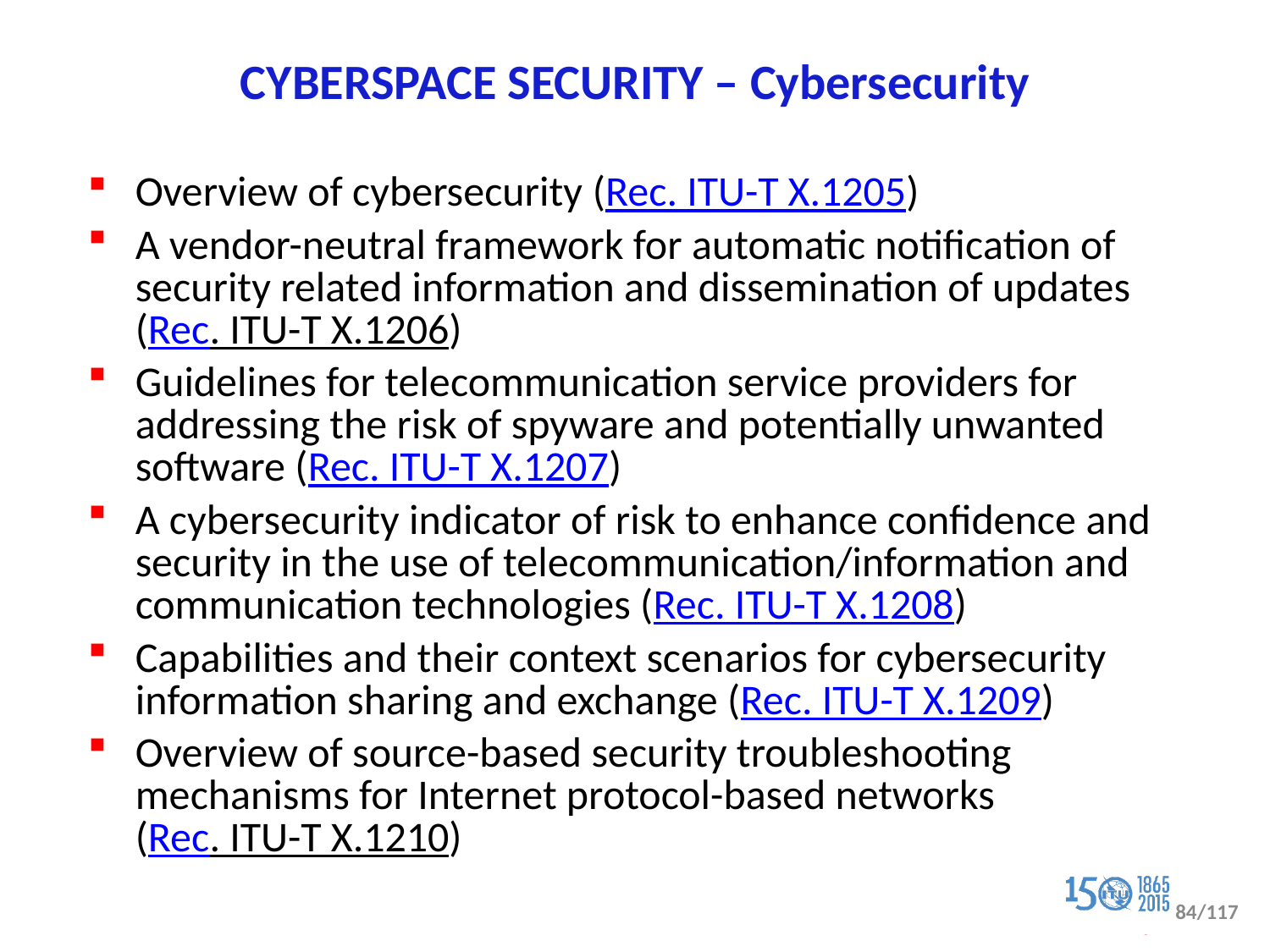

# CYBERSPACE SECURITY – Cybersecurity
Overview of cybersecurity (Rec. ITU-T X.1205)
A vendor-neutral framework for automatic notification of security related information and dissemination of updates
(Rec. ITU-T X.1206)
Guidelines for telecommunication service providers for addressing the risk of spyware and potentially unwanted software (Rec. ITU-T X.1207)
A cybersecurity indicator of risk to enhance confidence and security in the use of telecommunication/information and communication technologies (Rec. ITU-T X.1208)
Capabilities and their context scenarios for cybersecurity information sharing and exchange (Rec. ITU-T X.1209)
Overview of source-based security troubleshooting mechanisms for Internet protocol-based networks
(Rec. ITU-T X.1210)

84/117